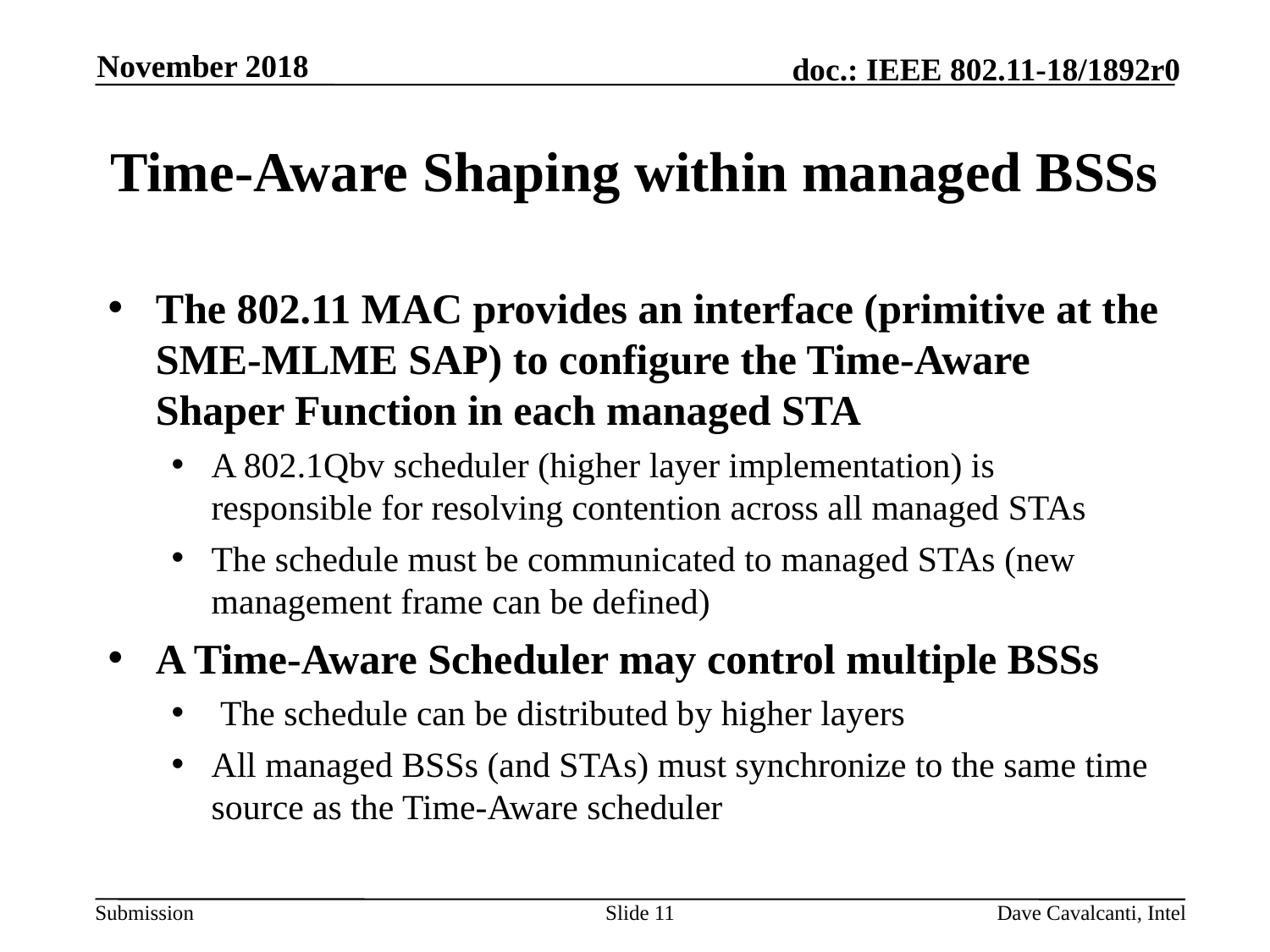

November 2018
# Time-Aware Shaping within managed BSSs
The 802.11 MAC provides an interface (primitive at the SME-MLME SAP) to configure the Time-Aware Shaper Function in each managed STA
A 802.1Qbv scheduler (higher layer implementation) is responsible for resolving contention across all managed STAs
The schedule must be communicated to managed STAs (new management frame can be defined)
A Time-Aware Scheduler may control multiple BSSs
 The schedule can be distributed by higher layers
All managed BSSs (and STAs) must synchronize to the same time source as the Time-Aware scheduler
Slide 11
Dave Cavalcanti, Intel